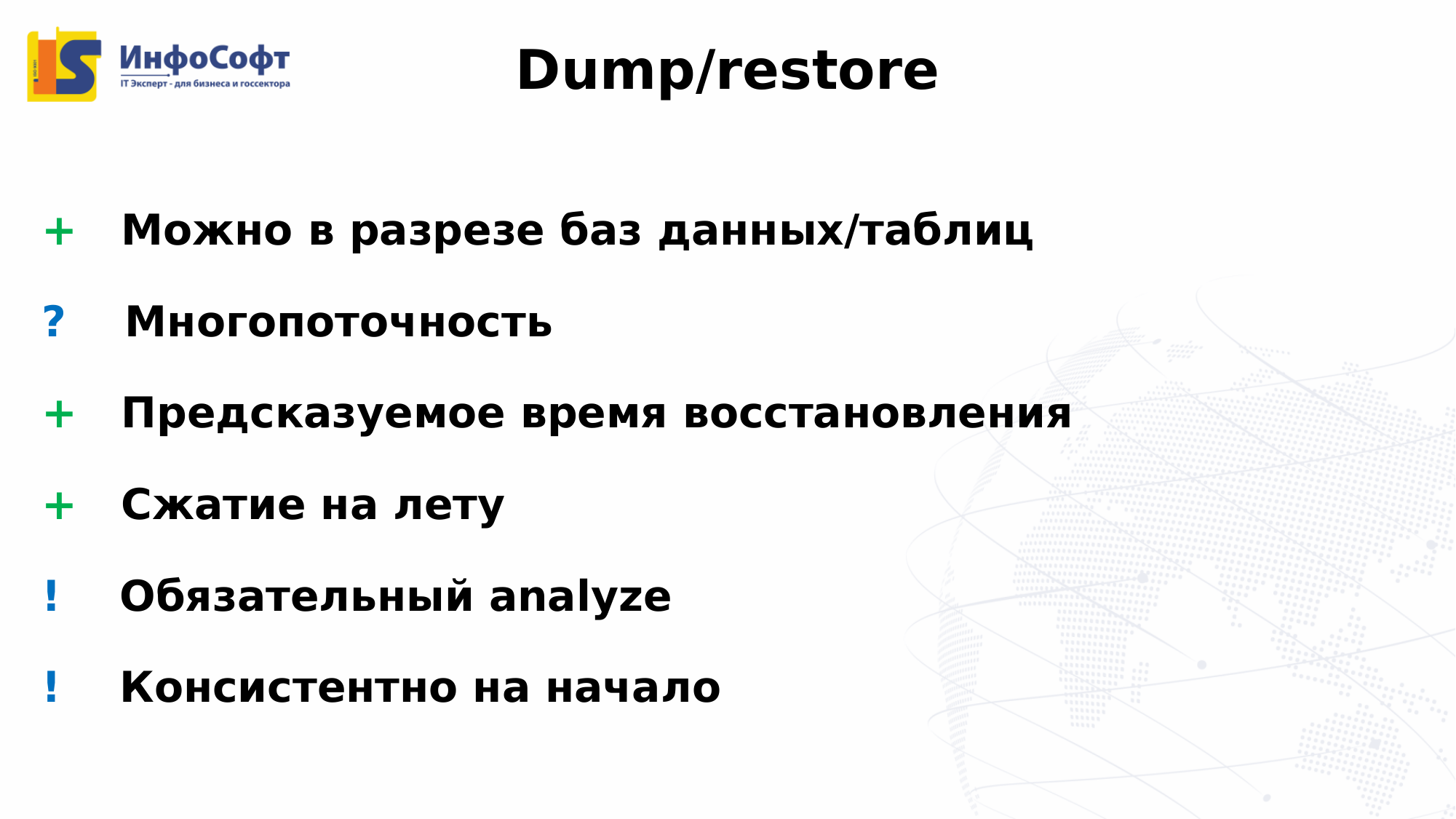

Dump/restore
+   Можно в разрезе баз данных/таблиц

?    Многопоточность
+   Предсказуемое время восстановления

+   Сжатие на лету

!    Обязательный analyze

!    Консистентно на начало